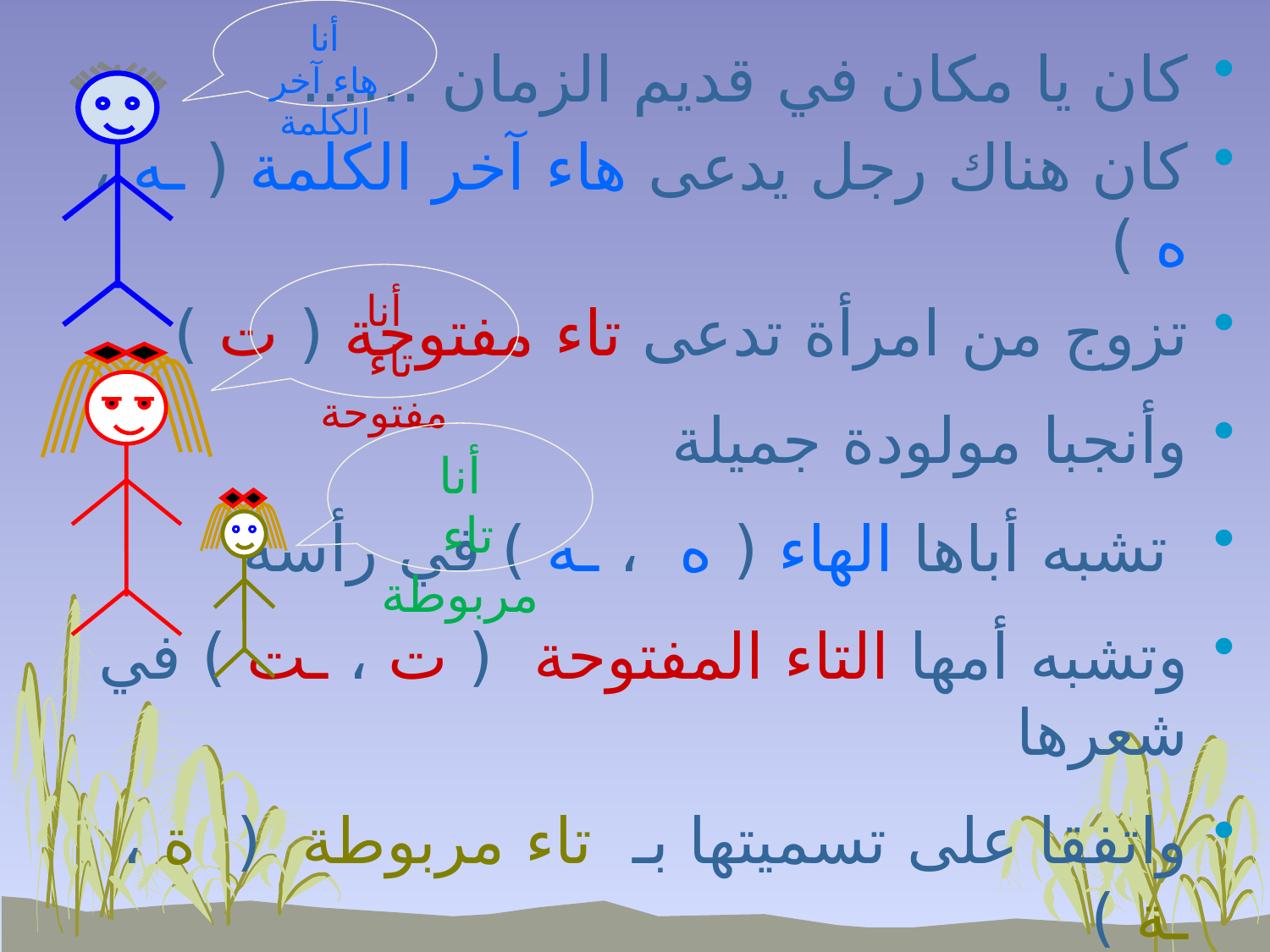

أنا
هاء آخر الكلمة

كان يا مكان في قديم الزمان ......
كان هناك رجل يدعى هاء آخر الكلمة ( ـه ، ه )
تزوج من امرأة تدعى تاء مفتوحة ( ت )
وأنجبا مولودة جميلة
 تشبه أباها الهاء ( ه  ، ـه ) في رأسه
وتشبه أمها التاء المفتوحة  ( ت ، ـت ) في شعرها
واتفقا على تسميتها بـ  تاء مربوطة  (  ة ، ـة )
أنا
 تاء مفتوحة

أنا
 تاء مربوطة